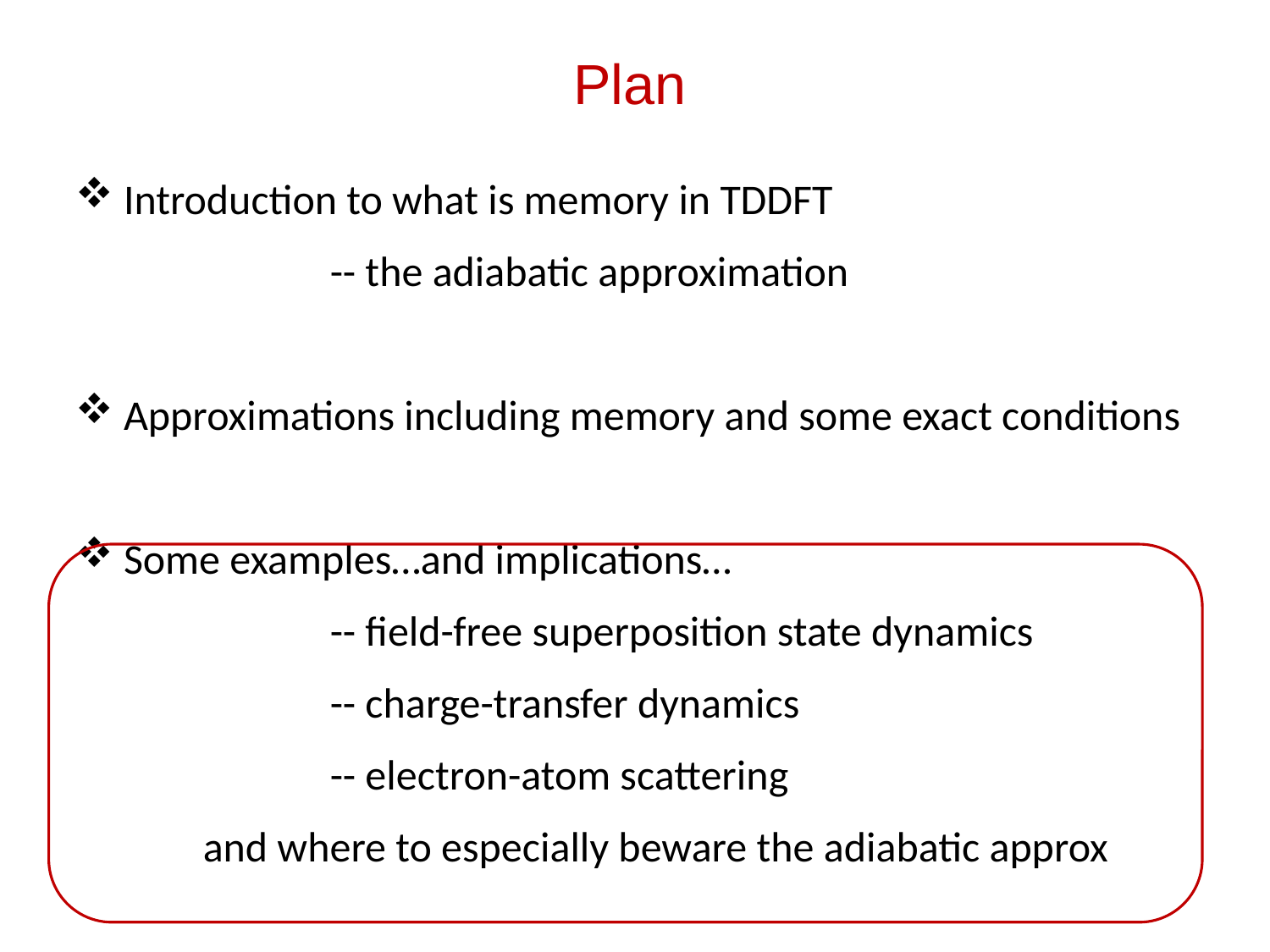

Plan
Introduction to what is memory in TDDFT
		-- the adiabatic approximation

Approximations including memory and some exact conditions

Some examples…and implications…
		-- field-free superposition state dynamics
		-- charge-transfer dynamics
		-- electron-atom scattering
	and where to especially beware the adiabatic approx